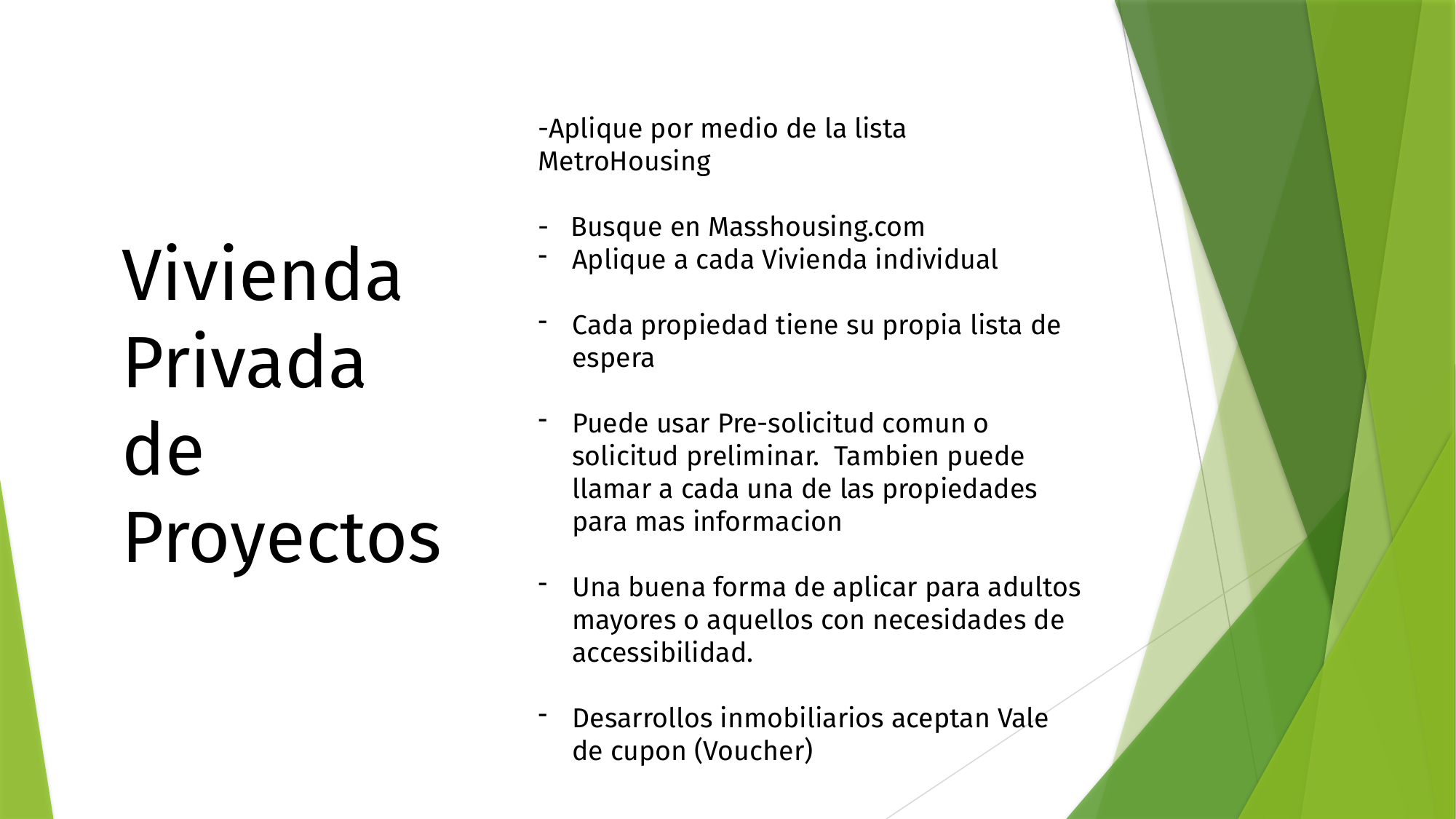

-Aplique por medio de la lista MetroHousing

-   Busque en Masshousing.com
Aplique a cada Vivienda individual

Cada propiedad tiene su propia lista de espera

Puede usar Pre-solicitud comun o solicitud preliminar.  Tambien puede llamar a cada una de las propiedades para mas informacion

Una buena forma de aplicar para adultos mayores o aquellos con necesidades de accessibilidad.

Desarrollos inmobiliarios aceptan Vale de cupon (Voucher)
Vivienda Privada de Proyectos